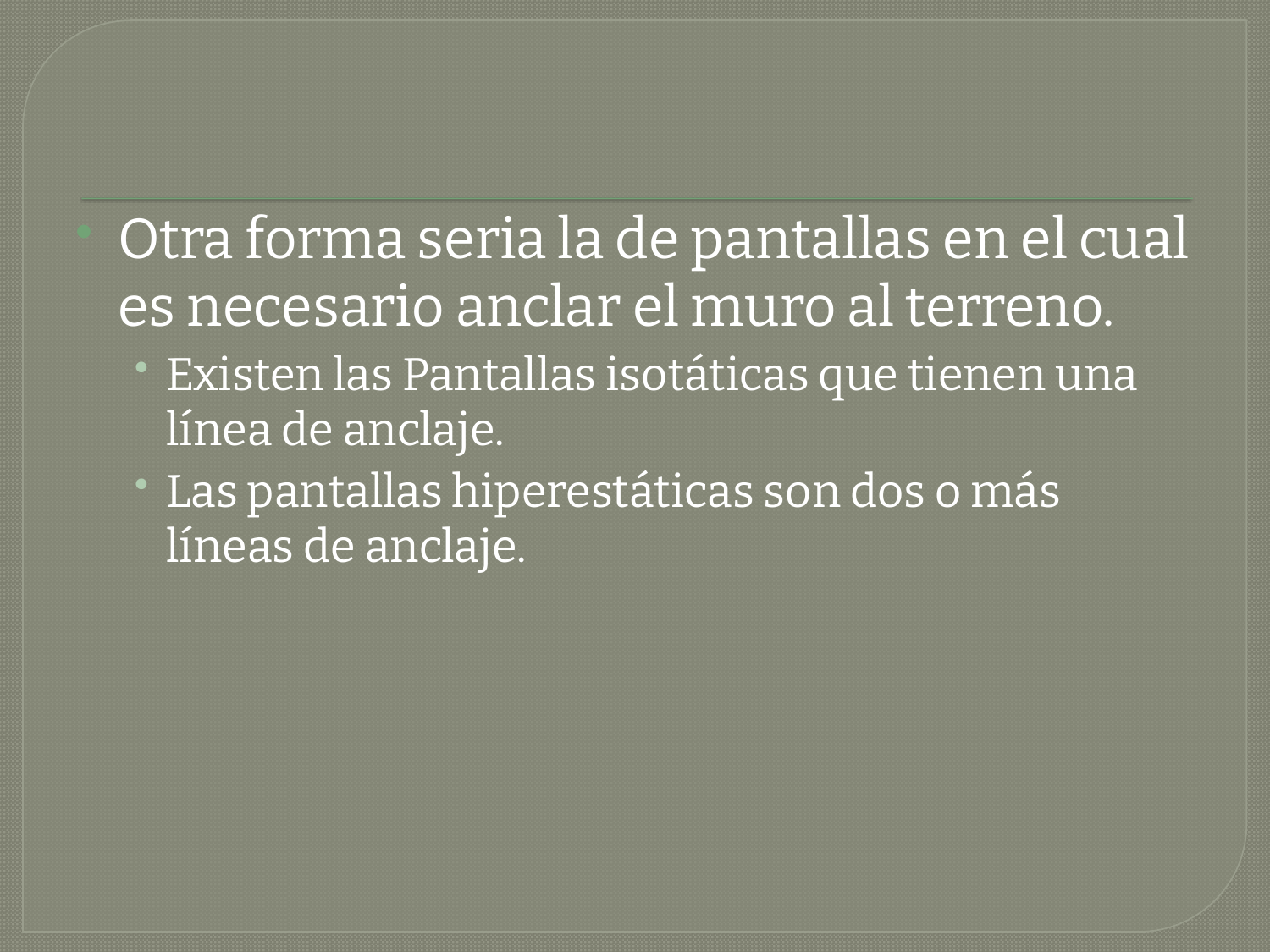

Otra forma seria la de pantallas en el cual es necesario anclar el muro al terreno.
Existen las Pantallas isotáticas que tienen una línea de anclaje.
Las pantallas hiperestáticas son dos o más líneas de anclaje.